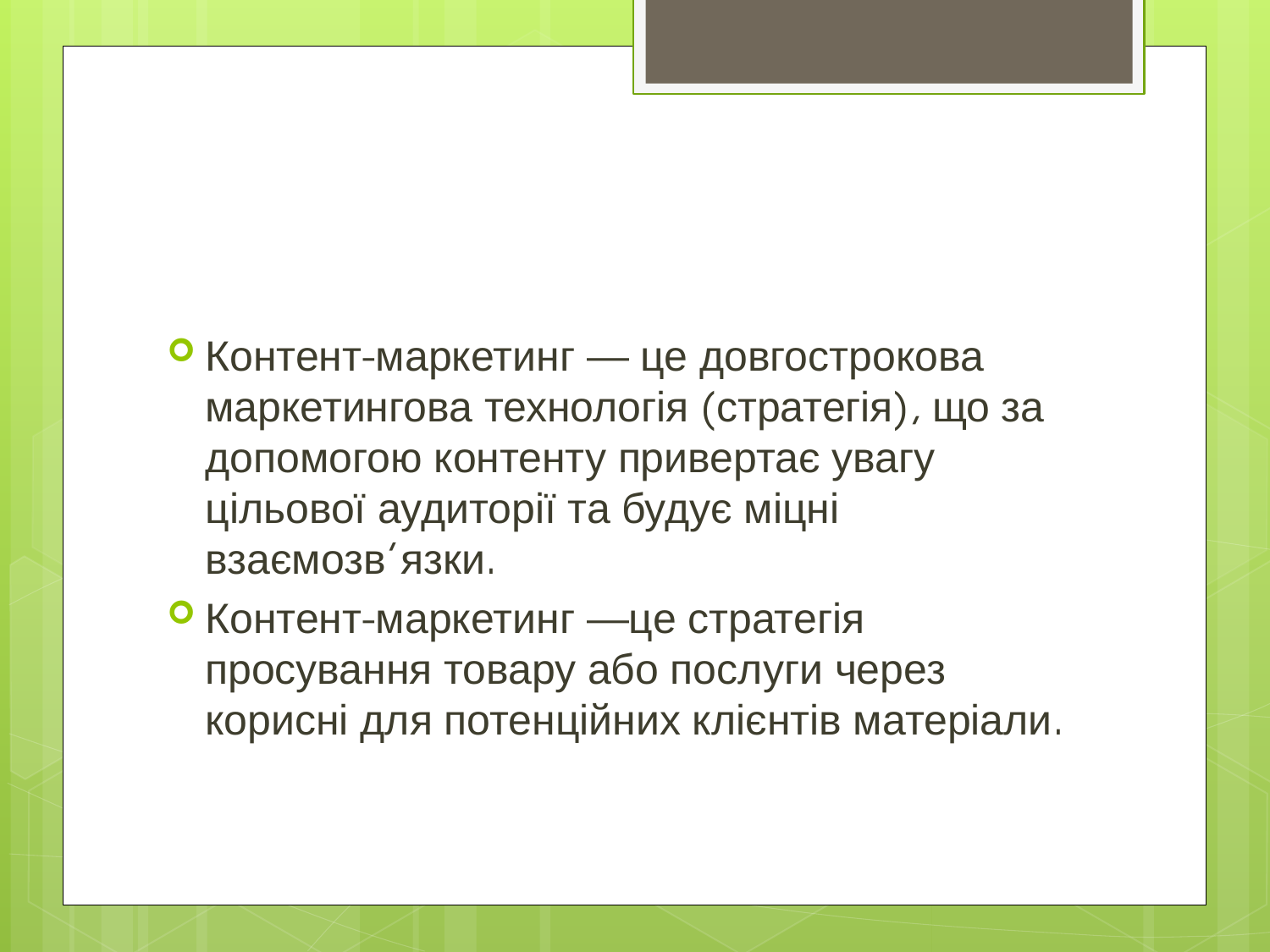

#
Контент-маркетинг — це довгострокова маркетингова технологія (стратегія), що за допомогою контенту привертає увагу цільової аудиторії та будує міцні взаємозв’язки.
Контент-маркетинг —це стратегія просування товару або послуги через корисні для потенційних клієнтів матеріали.